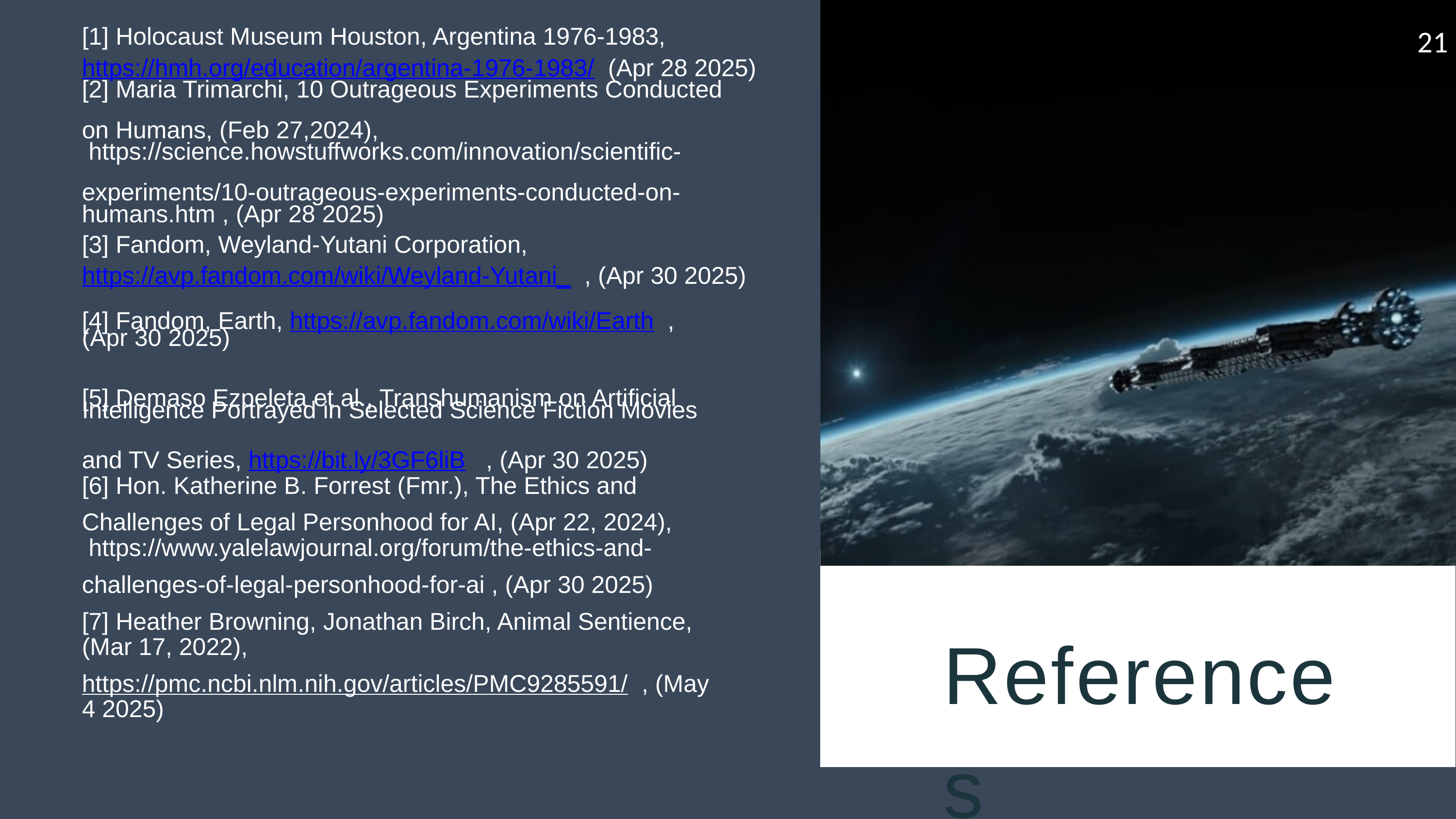

21
[1] Holocaust Museum Houston, Argentina 1976-1983, https://hmh.org/education/argentina-1976-1983/  (Apr 28 2025)
[2] Maria Trimarchi, 10 Outrageous Experiments Conducted
on Humans, (Feb 27,2024),
 https://science.howstuffworks.com/innovation/scientific-
experiments/10-outrageous-experiments-conducted-on-
humans.htm , (Apr 28 2025)
[3] Fandom, Weyland-Yutani Corporation,  https://avp.fandom.com/wiki/Weyland-Yutani_  , (Apr 30 2025)
[4] Fandom, Earth, https://avp.fandom.com/wiki/Earth  ,
(Apr 30 2025)
[5] Demaso Ezpeleta et al., Transhumanism on Artificial
Intelligence Portrayed in Selected Science Fiction Movies
and TV Series, https://bit.ly/3GF6liB   , (Apr 30 2025)
[6] Hon. Katherine B. Forrest (Fmr.), The Ethics and
Challenges of Legal Personhood for AI, (Apr 22, 2024),
 https://www.yalelawjournal.org/forum/the-ethics-and-
challenges-of-legal-personhood-for-ai , (Apr 30 2025)
[7] Heather Browning, Jonathan Birch, Animal Sentience,
(Mar 17, 2022),
https://pmc.ncbi.nlm.nih.gov/articles/PMC9285591/  , (May
4 2025)

References